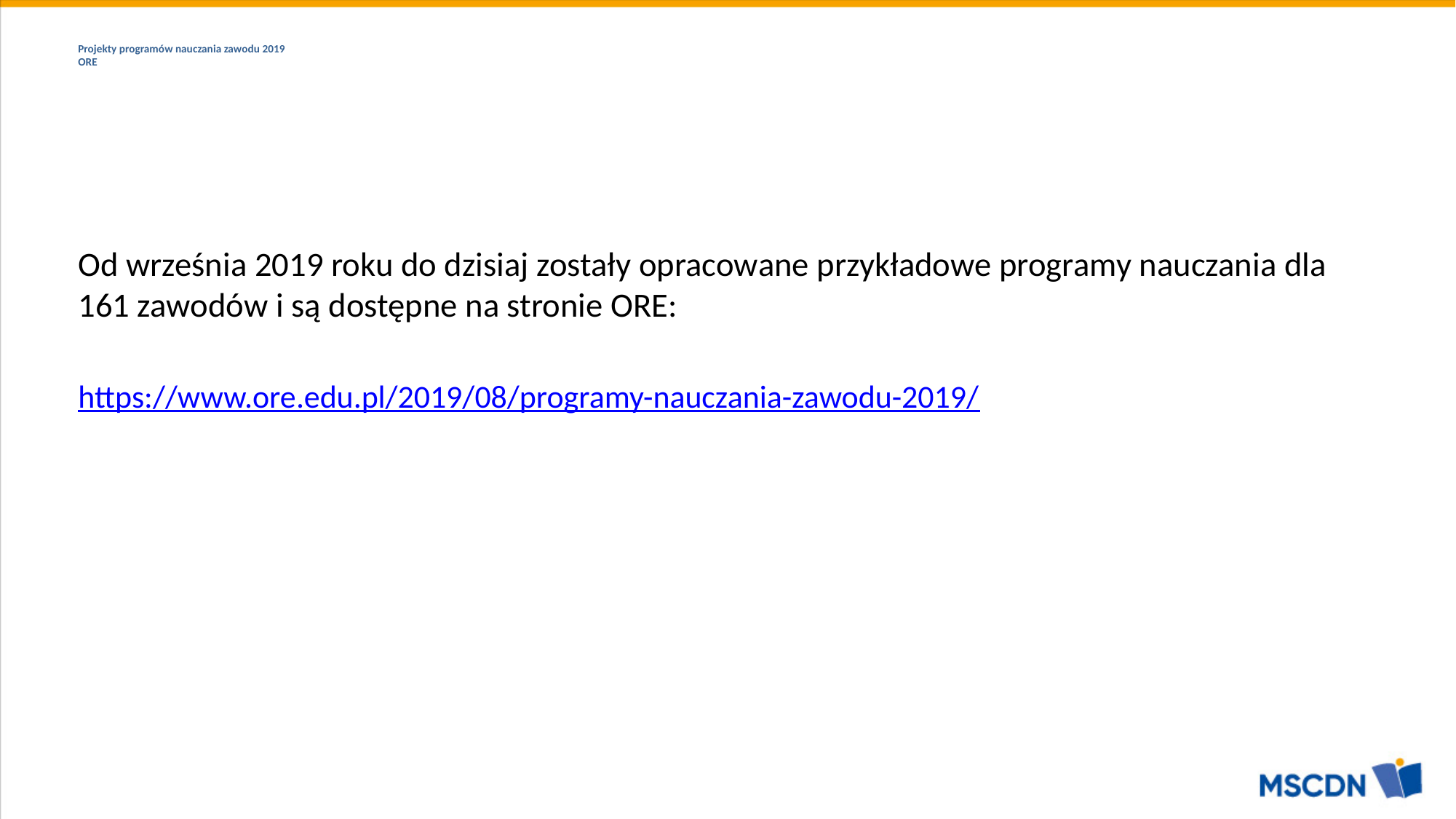

# Projekty programów nauczania zawodu 2019 ORE

Od września 2019 roku do dzisiaj zostały opracowane przykładowe programy nauczania dla 161 zawodów i są dostępne na stronie ORE:

https://www.ore.edu.pl/2019/08/programy-nauczania-zawodu-2019/